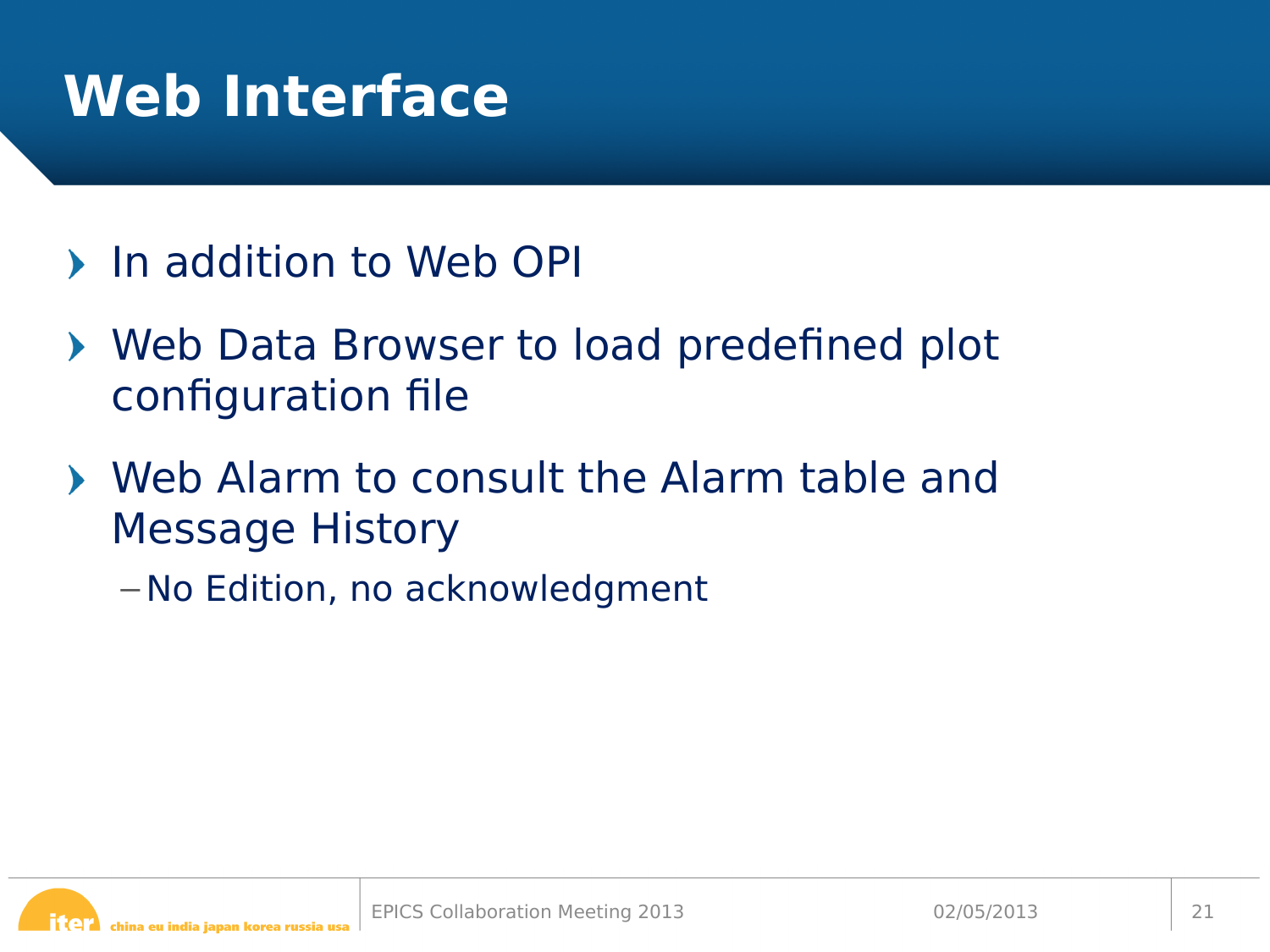

# Web Interface
In addition to Web OPI
Web Data Browser to load predefined plot configuration file
Web Alarm to consult the Alarm table and Message History
No Edition, no acknowledgment
02/05/2013
21